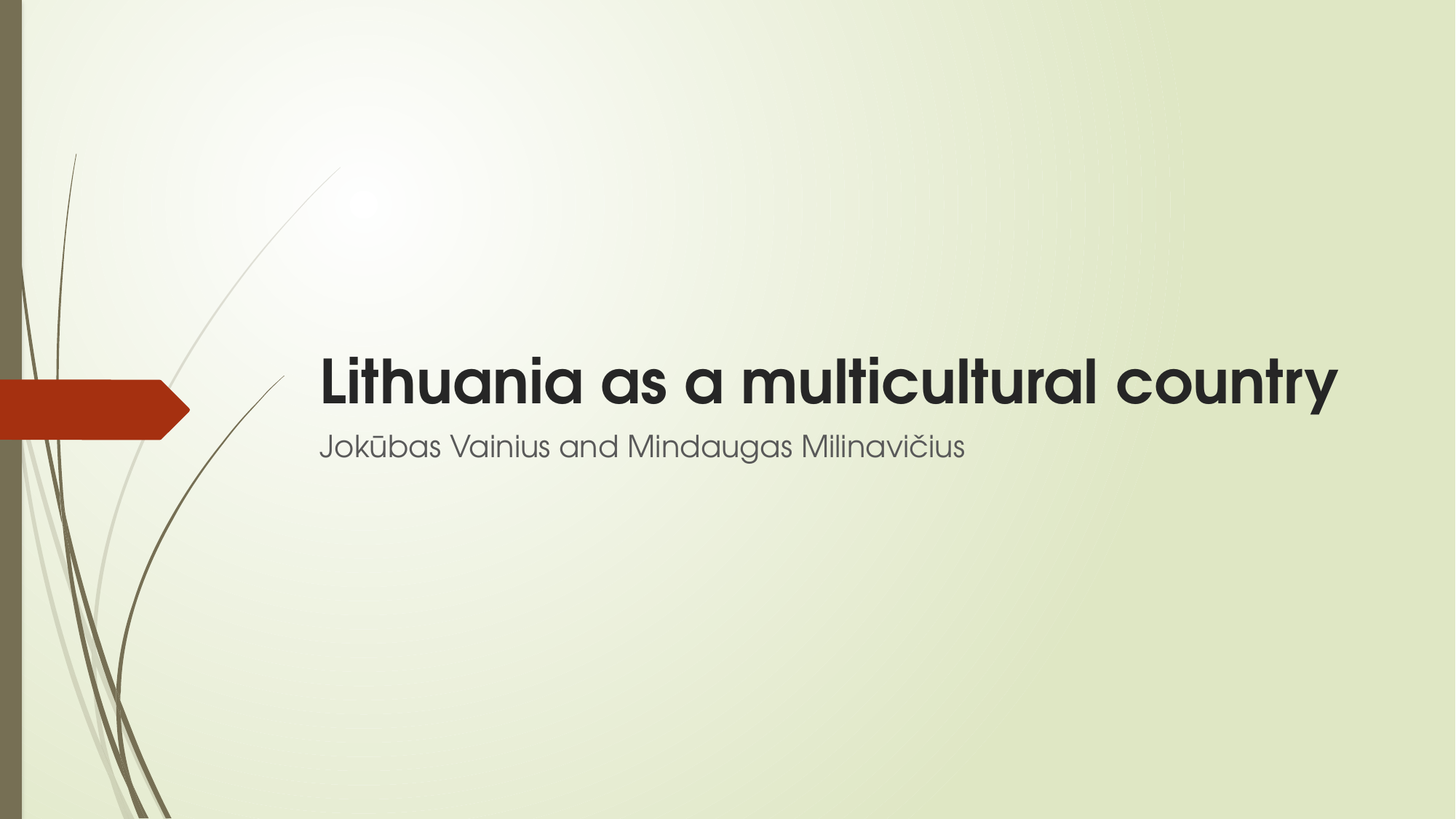

# Lithuania as a multicultural country
Jokūbas Vainius and Mindaugas Milinavičius